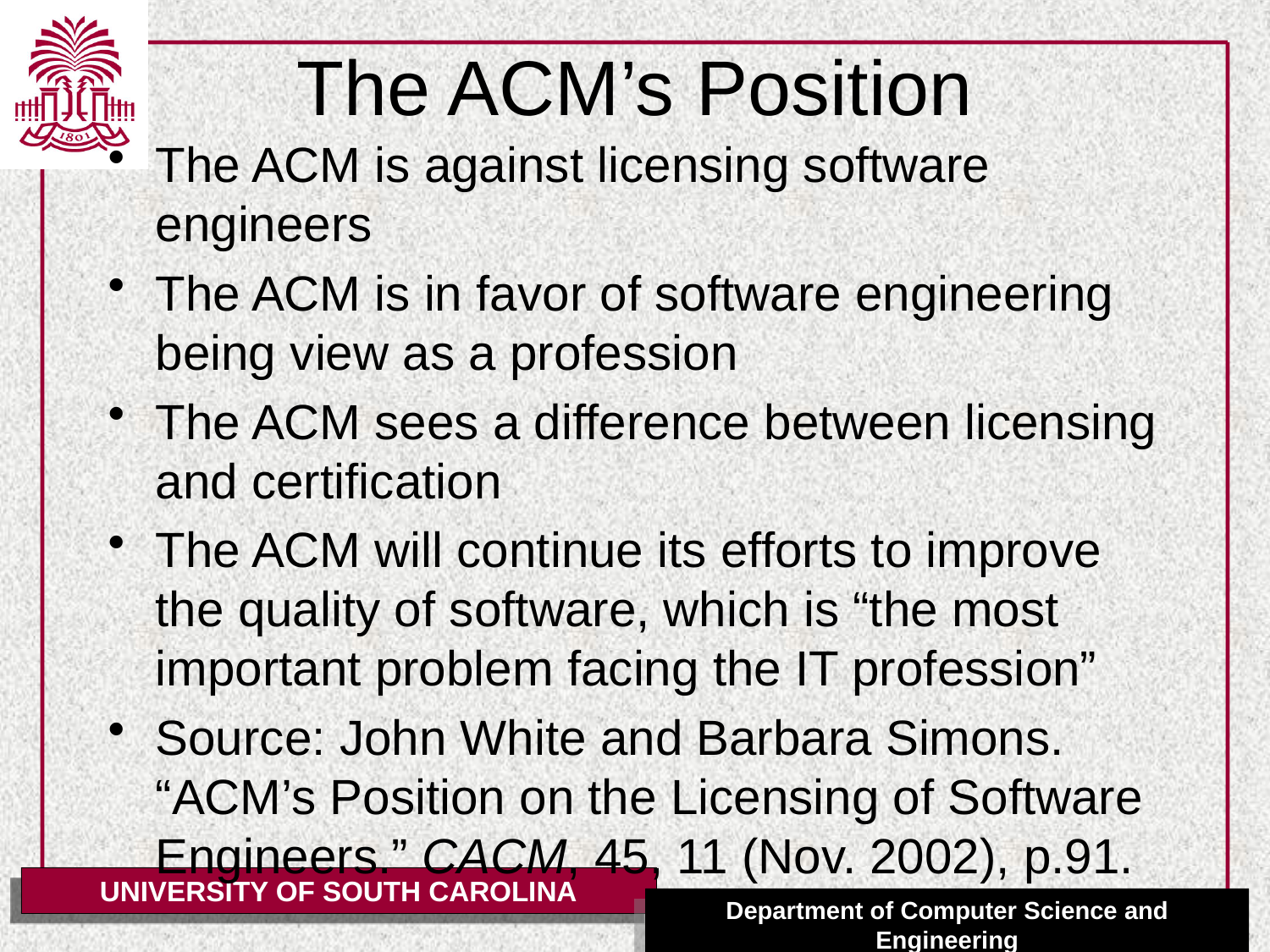

# The ACM’s Position
The ACM is against licensing software engineers
The ACM is in favor of software engineering being view as a profession
The ACM sees a difference between licensing and certification
The ACM will continue its efforts to improve the quality of software, which is “the most important problem facing the IT profession”
Source: John White and Barbara Simons. “ACM’s Position on the Licensing of Software Engineers.” CACM, 45, 11 (Nov. 2002), p.91.